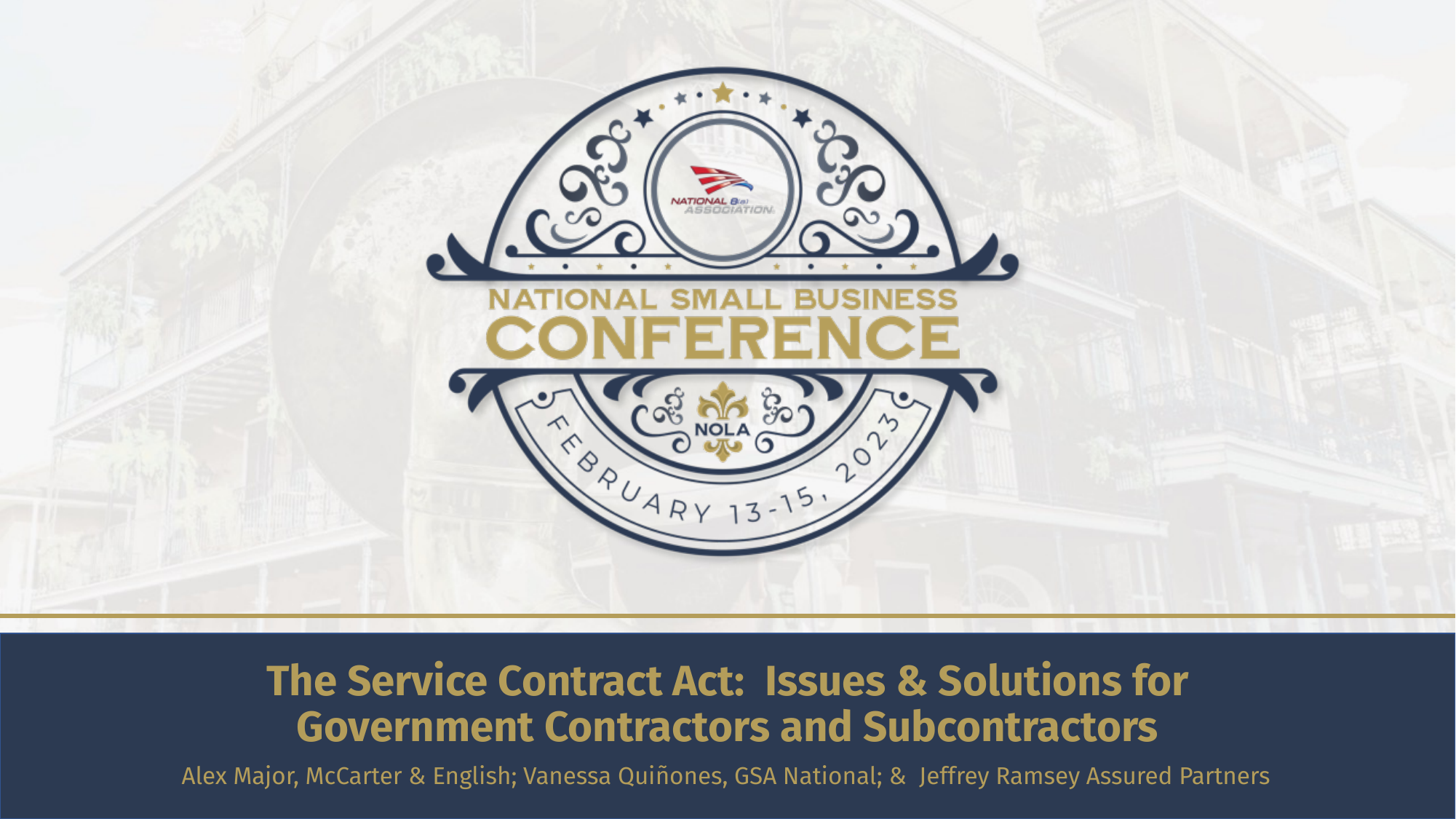

# The Service Contract Act:  Issues & Solutions for Government Contractors and Subcontractors
Alex Major, McCarter & English; Vanessa Quiñones, GSA National; &  Jeffrey Ramsey Assured Partners